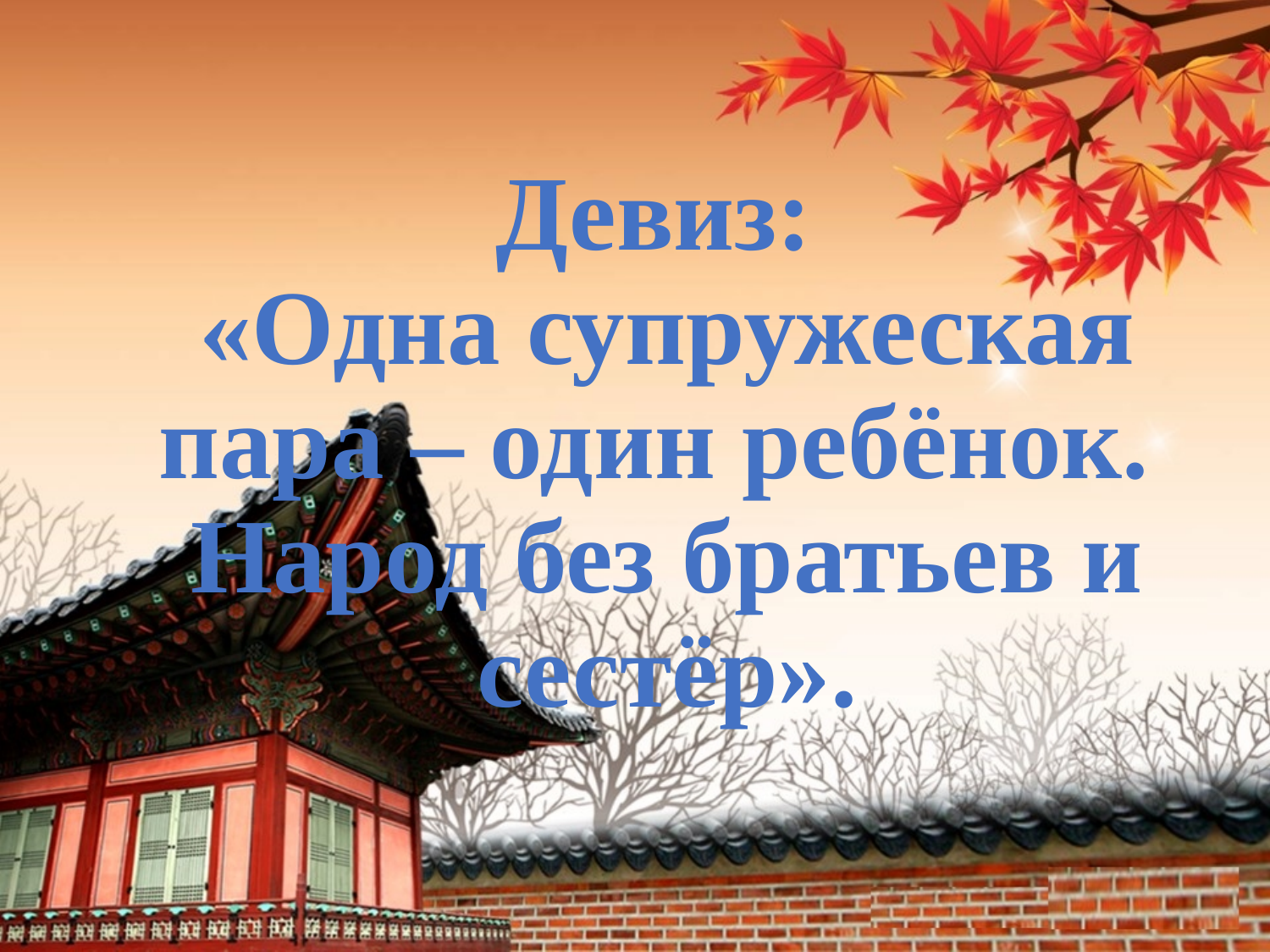

# Девиз: «Одна супружеская пара – один ребёнок. Народ без братьев и сестёр».